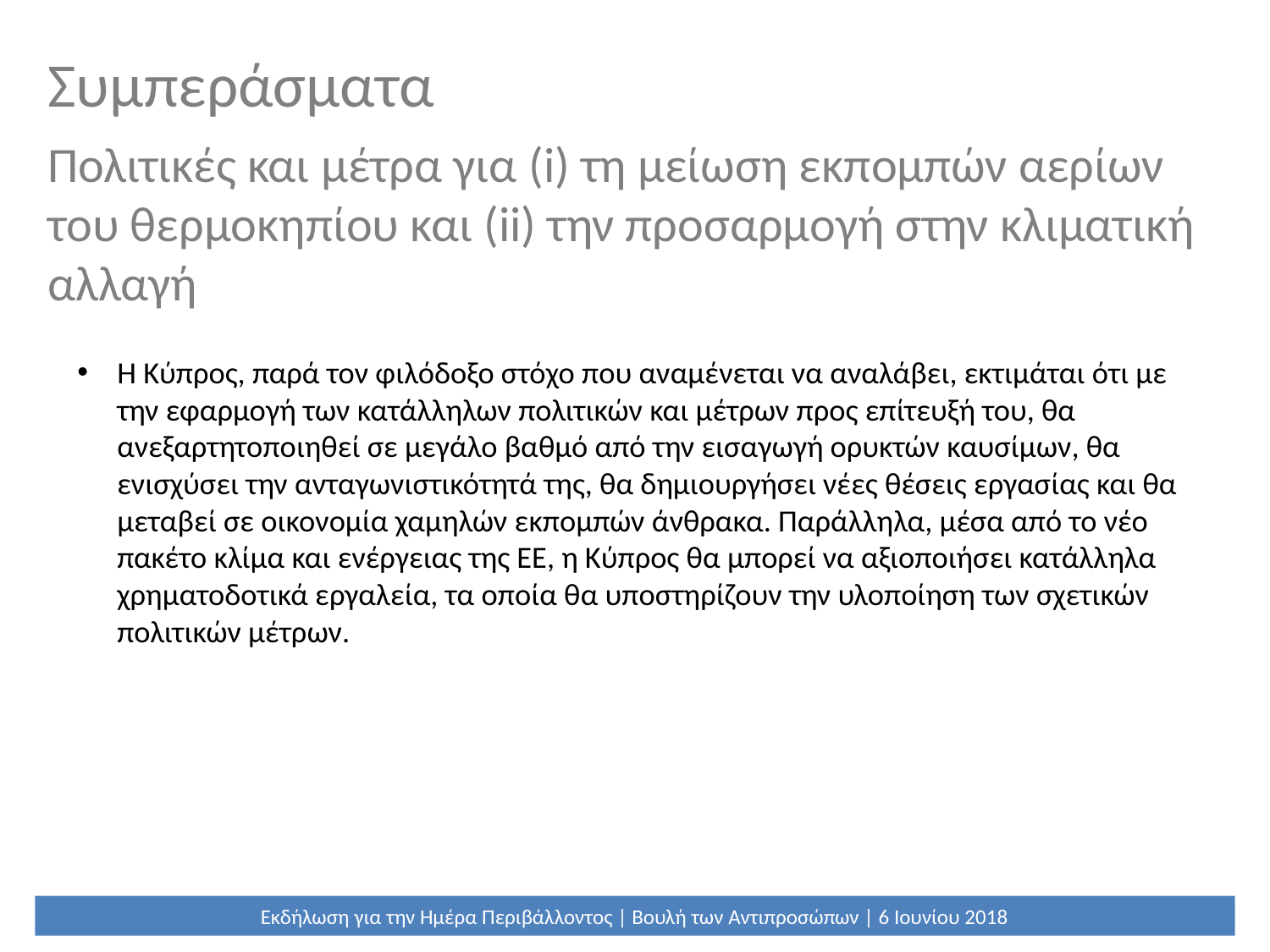

# Συμπεράσματα
Πολιτικές και μέτρα για (i) τη μείωση εκπομπών αερίων του θερμοκηπίου και (ii) την προσαρμογή στην κλιματική αλλαγή
Η Κύπρος, παρά τον φιλόδοξο στόχο που αναμένεται να αναλάβει, εκτιμάται ότι με την εφαρμογή των κατάλληλων πολιτικών και μέτρων προς επίτευξή του, θα ανεξαρτητοποιηθεί σε μεγάλο βαθμό από την εισαγωγή ορυκτών καυσίμων, θα ενισχύσει την ανταγωνιστικότητά της, θα δημιουργήσει νέες θέσεις εργασίας και θα μεταβεί σε οικονομία χαμηλών εκπομπών άνθρακα. Παράλληλα, μέσα από το νέο πακέτο κλίμα και ενέργειας της ΕΕ, η Κύπρος θα μπορεί να αξιοποιήσει κατάλληλα χρηματοδοτικά εργαλεία, τα οποία θα υποστηρίζουν την υλοποίηση των σχετικών πολιτικών μέτρων.

Εκδήλωση για την Ημέρα Περιβάλλοντος | Βουλή των Αντιπροσώπων | 6 Ιουνίου 2018